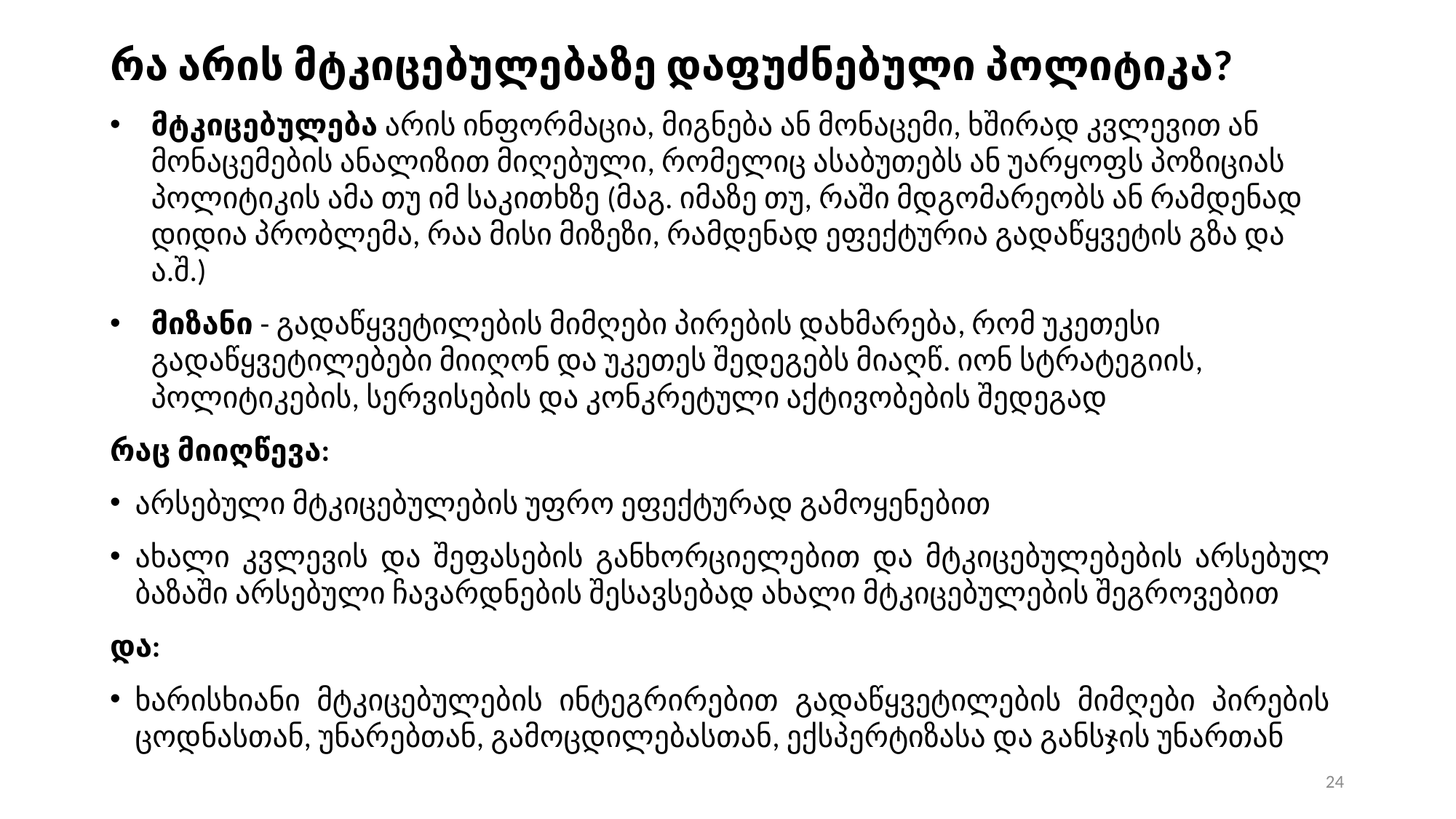

რა არის მტკიცებულებაზე დაფუძნებული პოლიტიკა?
მტკიცებულება არის ინფორმაცია, მიგნება ან მონაცემი, ხშირად კვლევით ან მონაცემების ანალიზით მიღებული, რომელიც ასაბუთებს ან უარყოფს პოზიციას პოლიტიკის ამა თუ იმ საკითხზე (მაგ. იმაზე თუ, რაში მდგომარეობს ან რამდენად დიდია პრობლემა, რაა მისი მიზეზი, რამდენად ეფექტურია გადაწყვეტის გზა და ა.შ.)
მიზანი - გადაწყვეტილების მიმღები პირების დახმარება, რომ უკეთესი გადაწყვეტილებები მიიღონ და უკეთეს შედეგებს მიაღწ. იონ სტრატეგიის, პოლიტიკების, სერვისების და კონკრეტული აქტივობების შედეგად
რაც მიიღწევა:
არსებული მტკიცებულების უფრო ეფექტურად გამოყენებით
ახალი კვლევის და შეფასების განხორციელებით და მტკიცებულებების არსებულ ბაზაში არსებული ჩავარდნების შესავსებად ახალი მტკიცებულების შეგროვებით
და:
ხარისხიანი მტკიცებულების ინტეგრირებით გადაწყვეტილების მიმღები პირების ცოდნასთან, უნარებთან, გამოცდილებასთან, ექსპერტიზასა და განსჯის უნართან

24